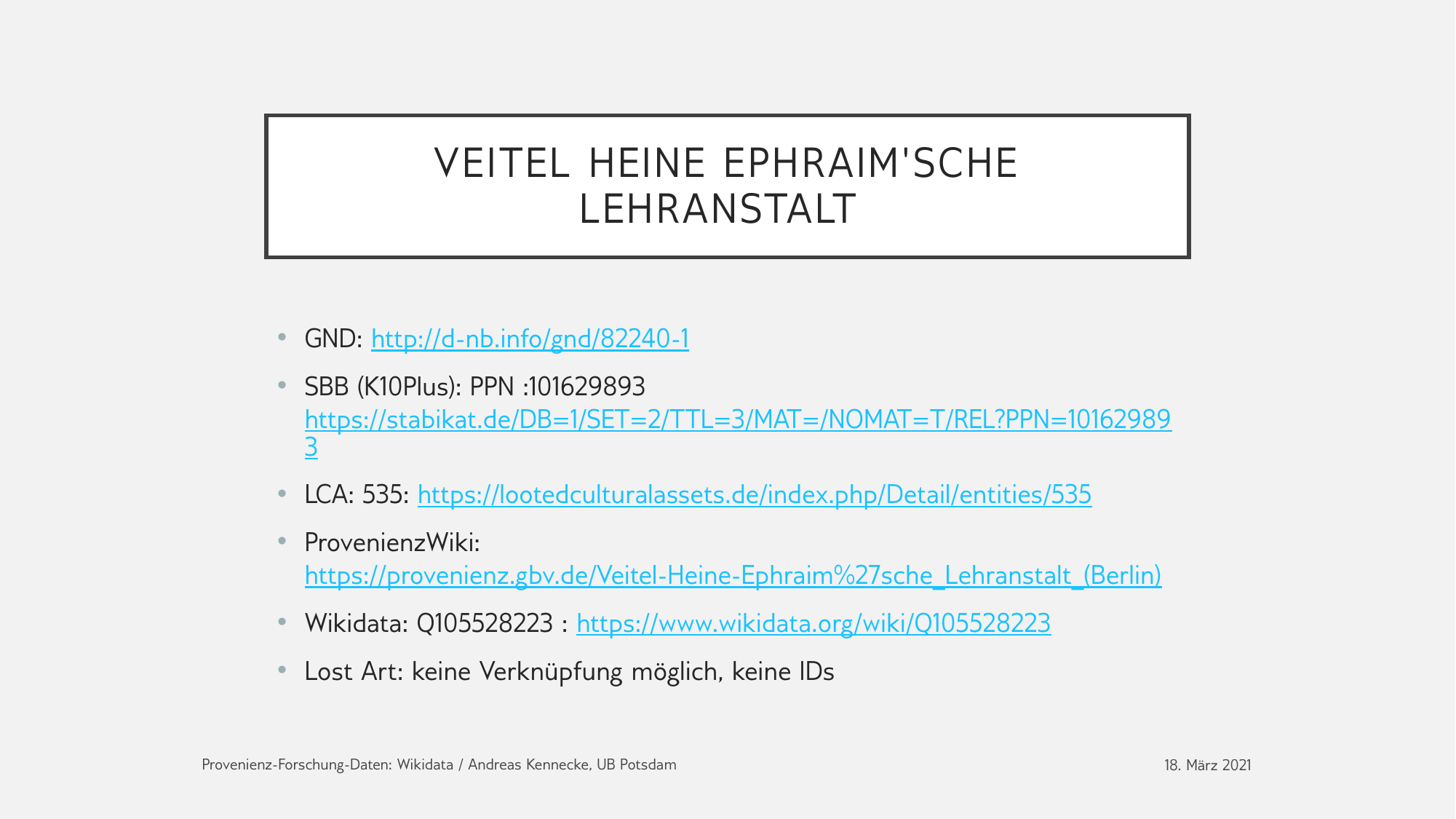

# Veitel Heine Ephraim'sche Lehranstalt‏
GND: http://d-nb.info/gnd/82240-1
SBB (K10Plus): PPN :101629893 https://stabikat.de/DB=1/SET=2/TTL=3/MAT=/NOMAT=T/REL?PPN=101629893
LCA: 535: https://lootedculturalassets.de/index.php/Detail/entities/535
ProvenienzWiki: https://provenienz.gbv.de/Veitel-Heine-Ephraim%27sche_Lehranstalt_(Berlin)
Wikidata: Q105528223 : https://www.wikidata.org/wiki/Q105528223
Lost Art: keine Verknüpfung möglich, keine IDs

Provenienz-Forschung-Daten: Wikidata / Andreas Kennecke, UB Potsdam
18. März 2021